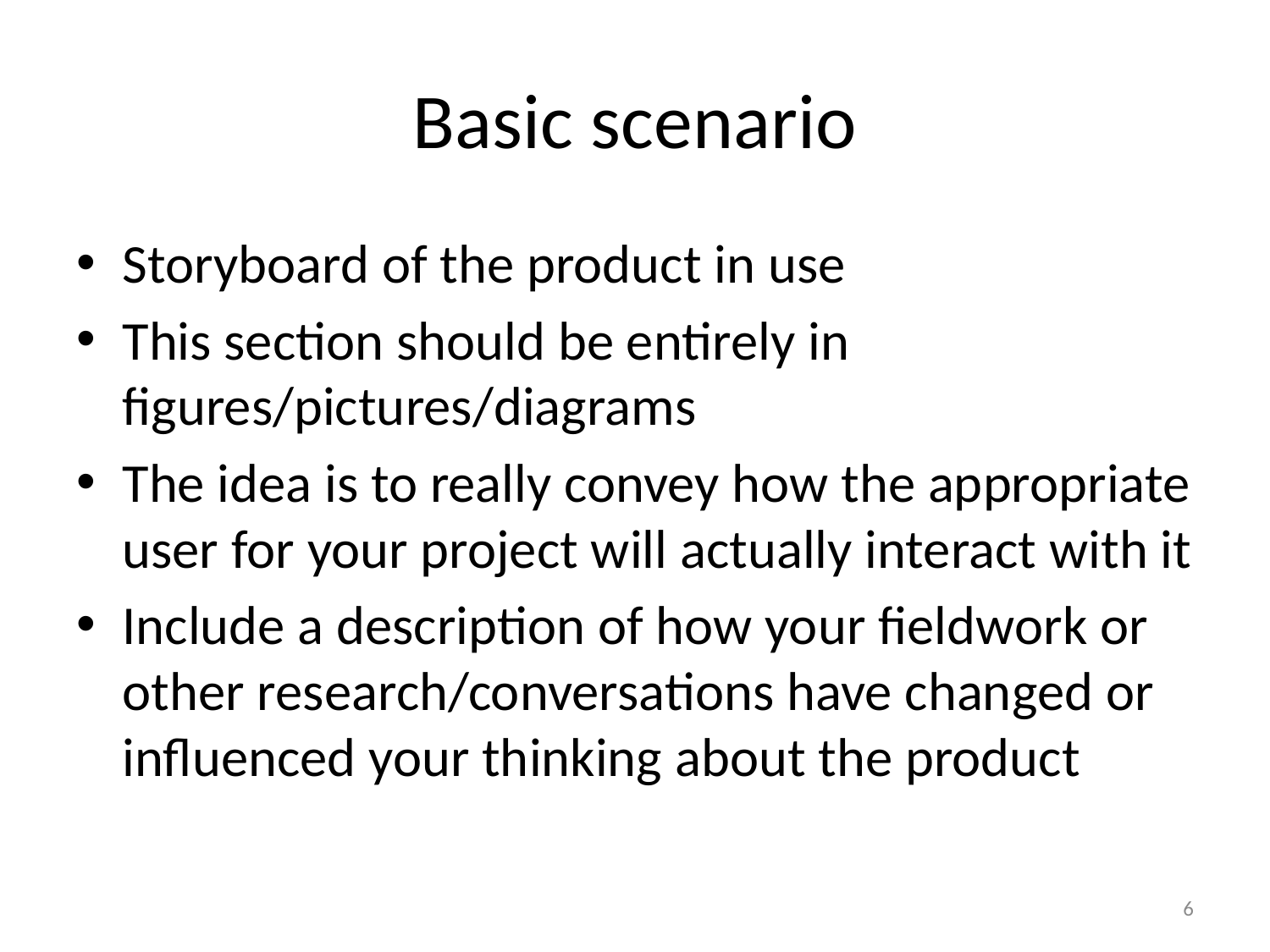

# Basic scenario
Storyboard of the product in use
This section should be entirely in figures/pictures/diagrams
The idea is to really convey how the appropriate user for your project will actually interact with it
Include a description of how your fieldwork or other research/conversations have changed or influenced your thinking about the product

6